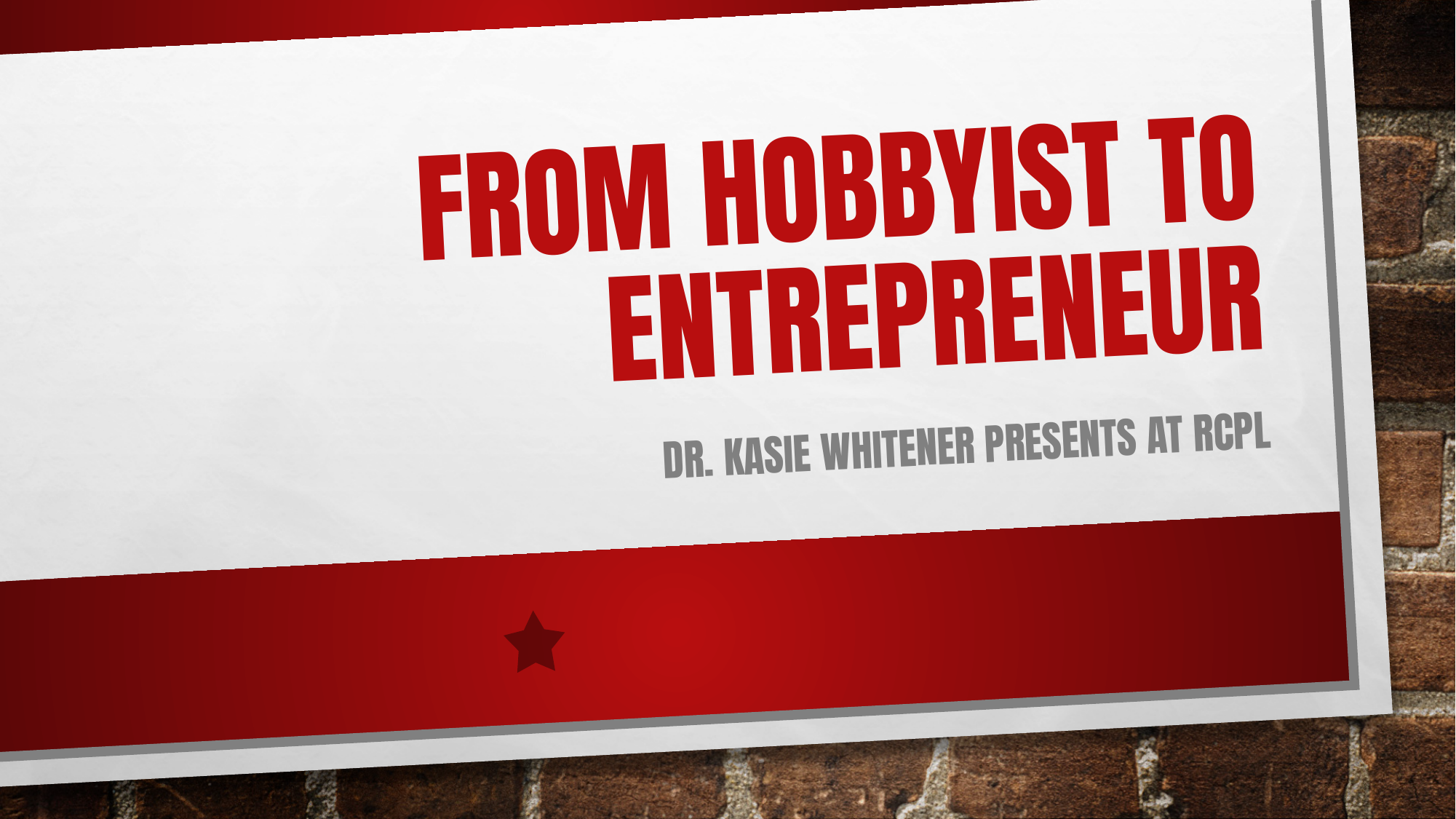

# From hobbyist to entrepreneur
Dr. kasie whitener presents at rcpl